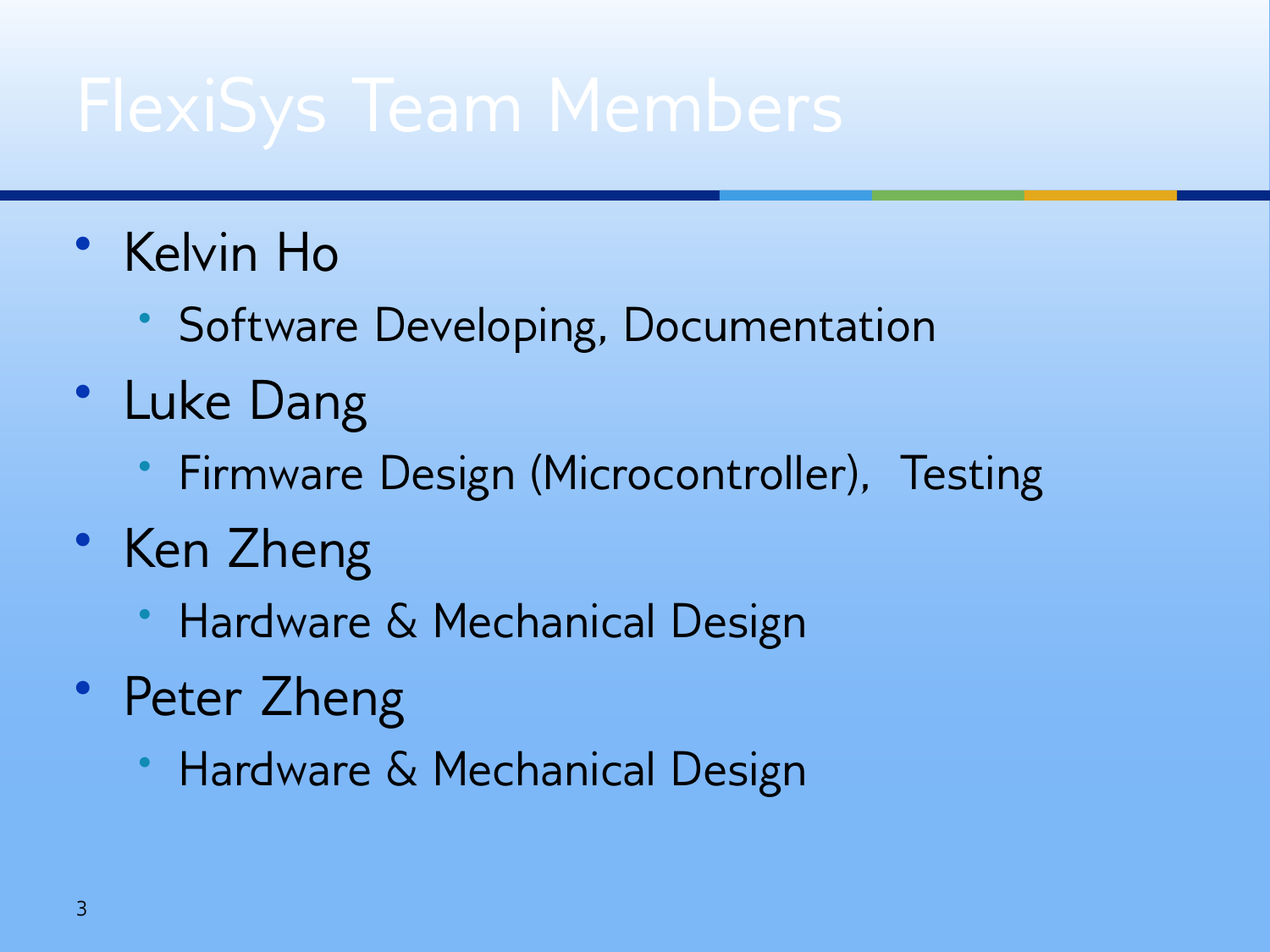

# FlexiSys Team Members
Kelvin Ho
Software Developing, Documentation
Luke Dang
Firmware Design (Microcontroller),  Testing
Ken Zheng
Hardware & Mechanical Design
Peter Zheng
Hardware & Mechanical Design
3